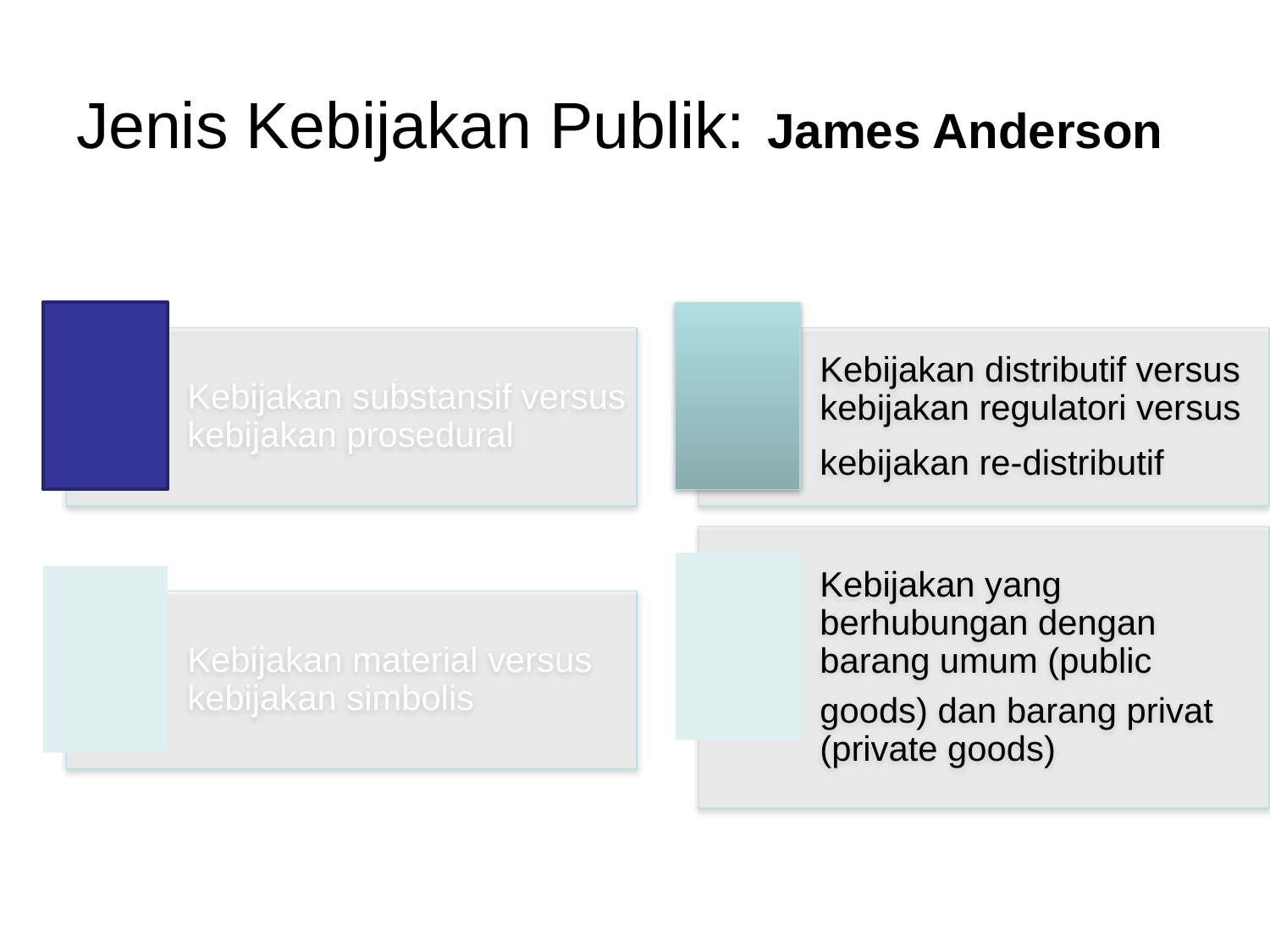

# Jenis Kebijakan Publik: James Anderson
Kebijakan substansif versus kebijakan prosedural
Kebijakan distributif versus kebijakan regulatori versus
kebijakan re-distributif
Kebijakan material versus kebijakan simbolis
Kebijakan yang berhubungan dengan barang umum (public
goods) dan barang privat (private goods)